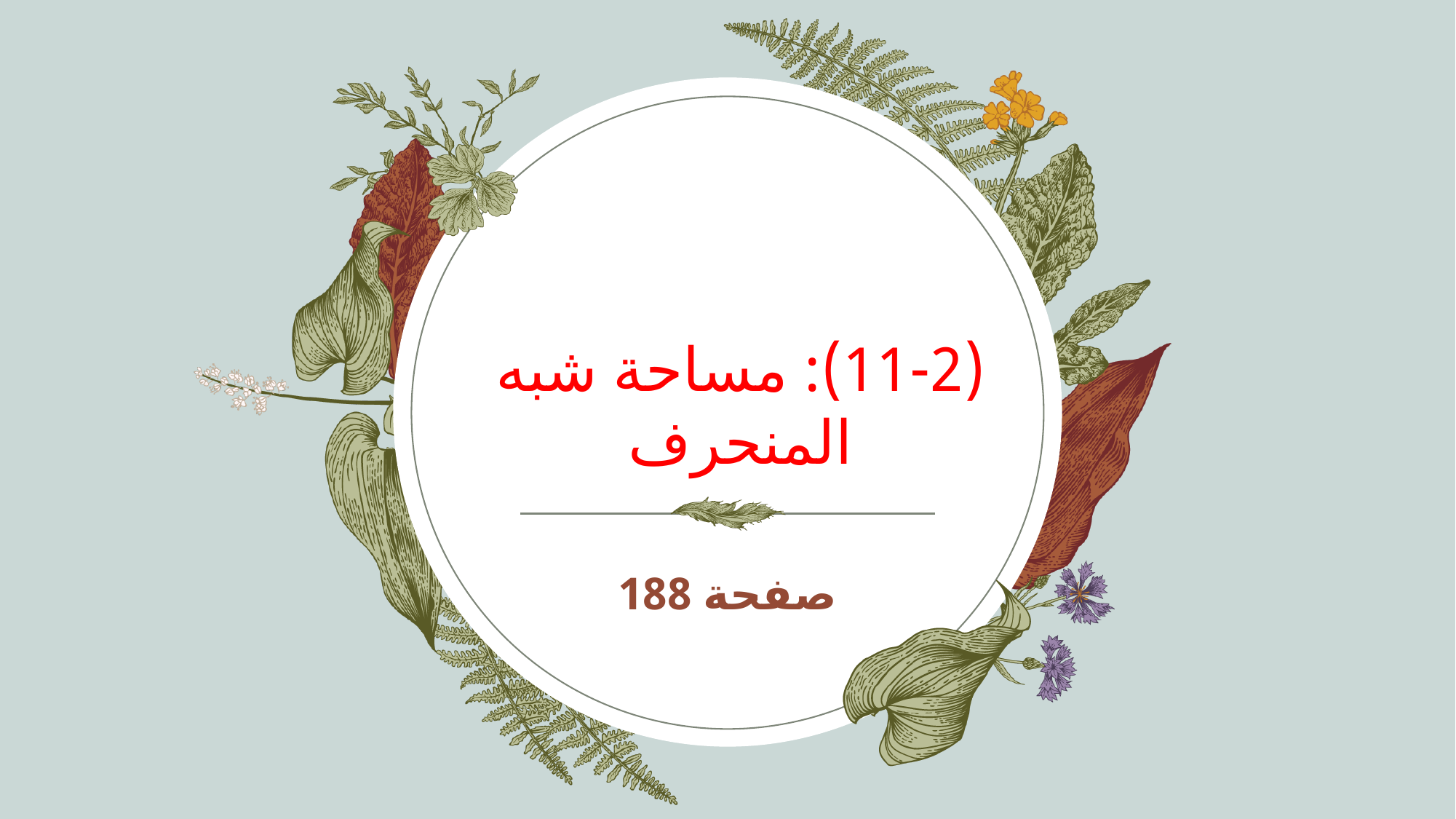

# (11-2): مساحة شبه المنحرف
صفحة 188